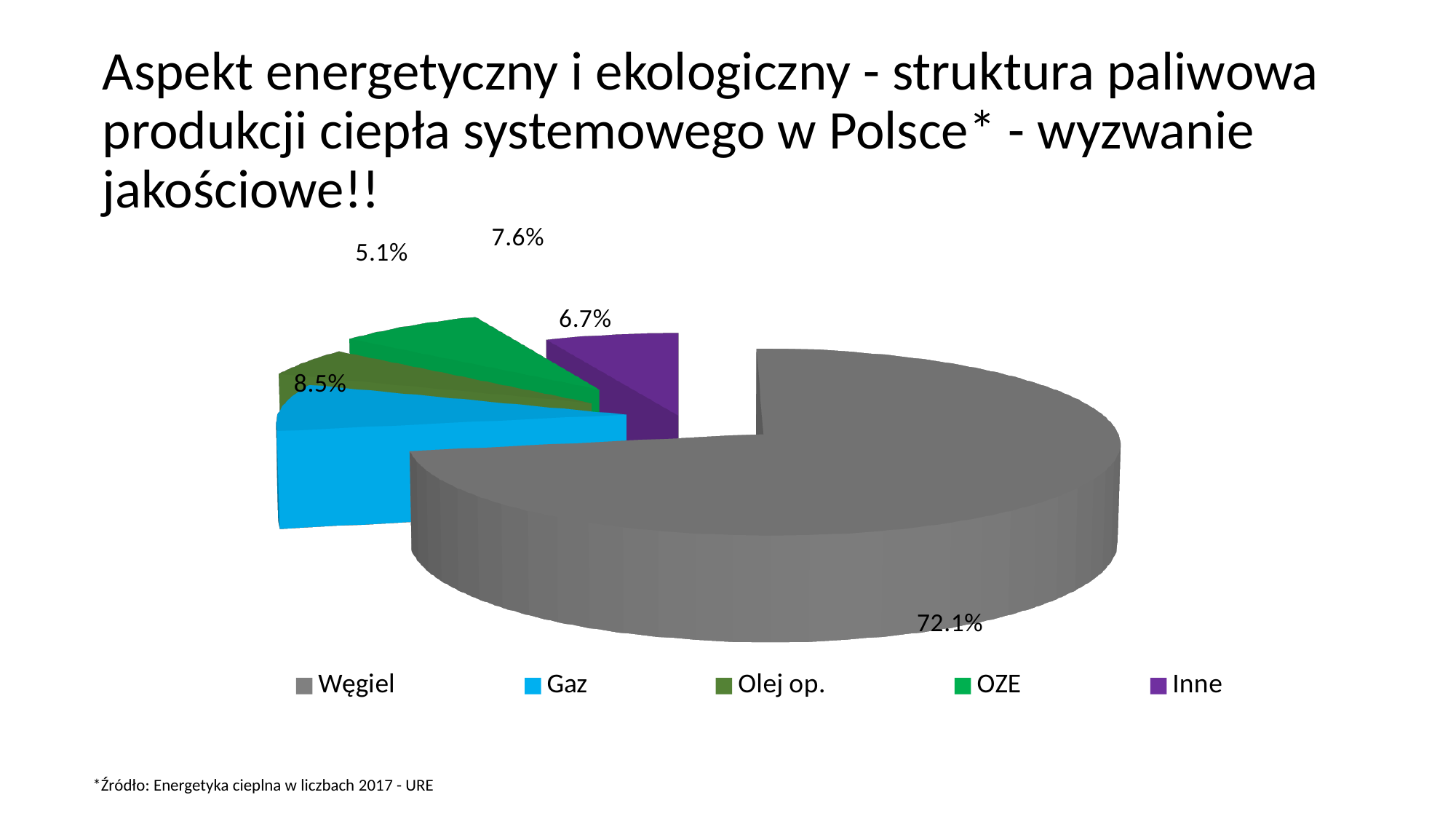

# Aspekt energetyczny i ekologiczny - struktura paliwowa produkcji ciepła systemowego w Polsce* - wyzwanie jakościowe!!

[unsupported chart]

*Źródło: Energetyka cieplna w liczbach 2017 - URE